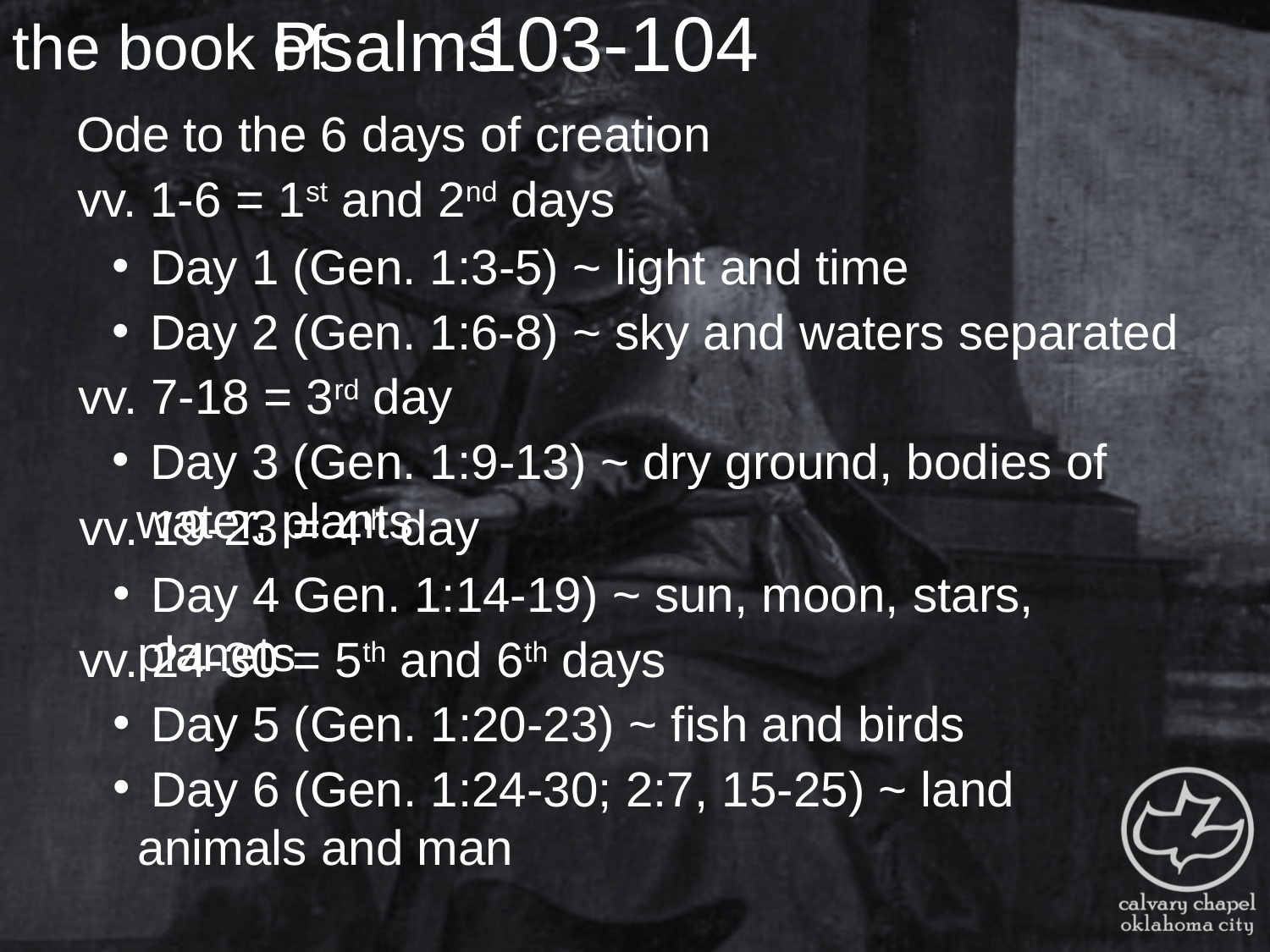

the book of
103-104
Psalms
Ode to the 6 days of creation
vv. 1-6 = 1st and 2nd days
 Day 1 (Gen. 1:3-5) ~ light and time
 Day 2 (Gen. 1:6-8) ~ sky and waters separated
vv. 7-18 = 3rd day
 Day 3 (Gen. 1:9-13) ~ dry ground, bodies of water, plants
vv. 19-23 = 4th day
 Day 4 Gen. 1:14-19) ~ sun, moon, stars, planets
vv. 24-30 = 5th and 6th days
 Day 5 (Gen. 1:20-23) ~ fish and birds
 Day 6 (Gen. 1:24-30; 2:7, 15-25) ~ land animals and man